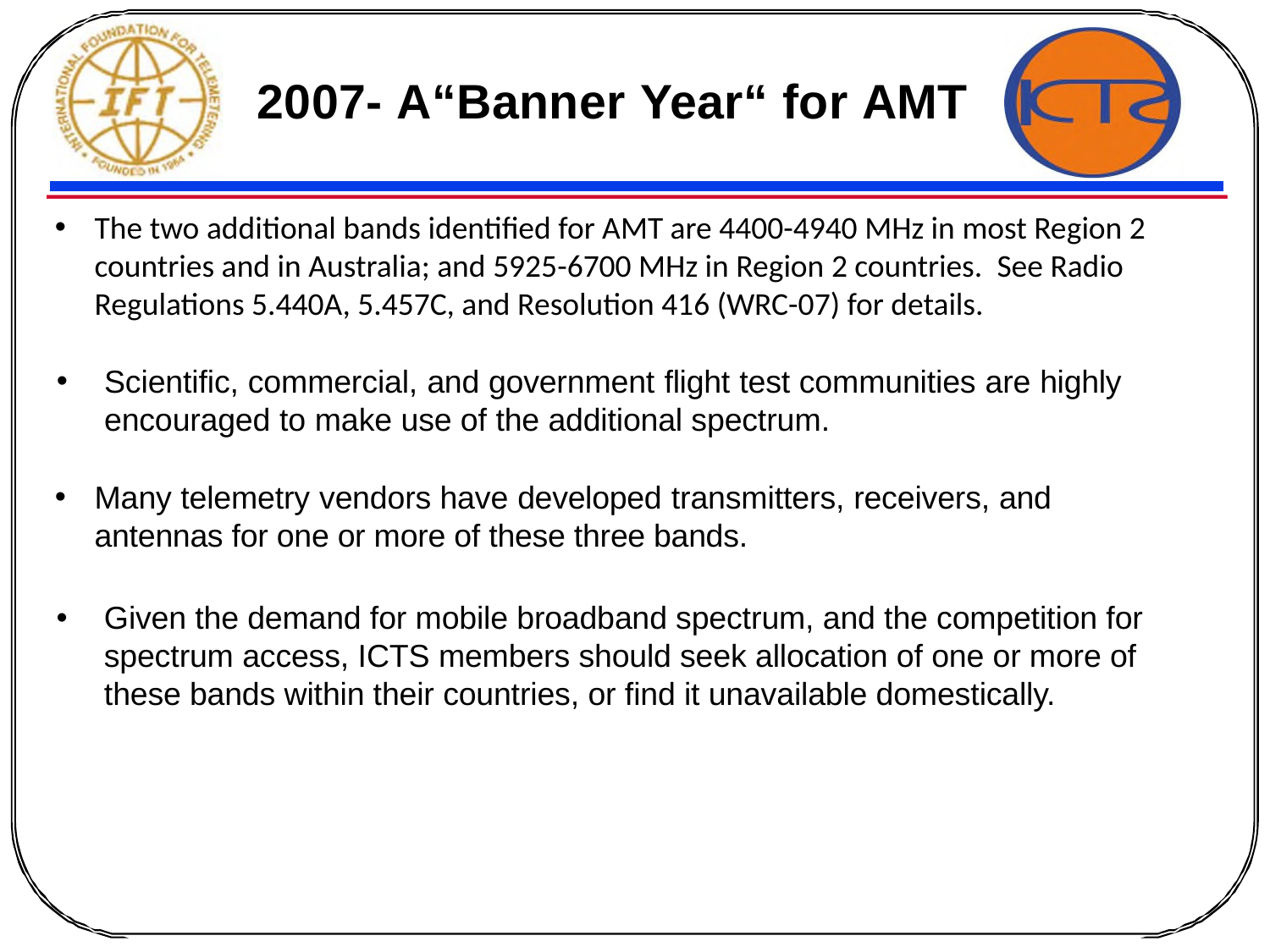

# 2007- A“Banner Year“ for AMT
The two additional bands identified for AMT are 4400-4940 MHz in most Region 2 countries and in Australia; and 5925-6700 MHz in Region 2 countries.  See Radio Regulations 5.440A, 5.457C, and Resolution 416 (WRC-07) for details.

Scientific, commercial, and government flight test communities are highly  encouraged to make use of the additional spectrum.

Many telemetry vendors have developed transmitters, receivers, and antennas for one or more of these three bands.

Given the demand for mobile broadband spectrum, and the competition for spectrum access, ICTS members should seek allocation of one or more of these bands within their countries, or find it unavailable domestically.